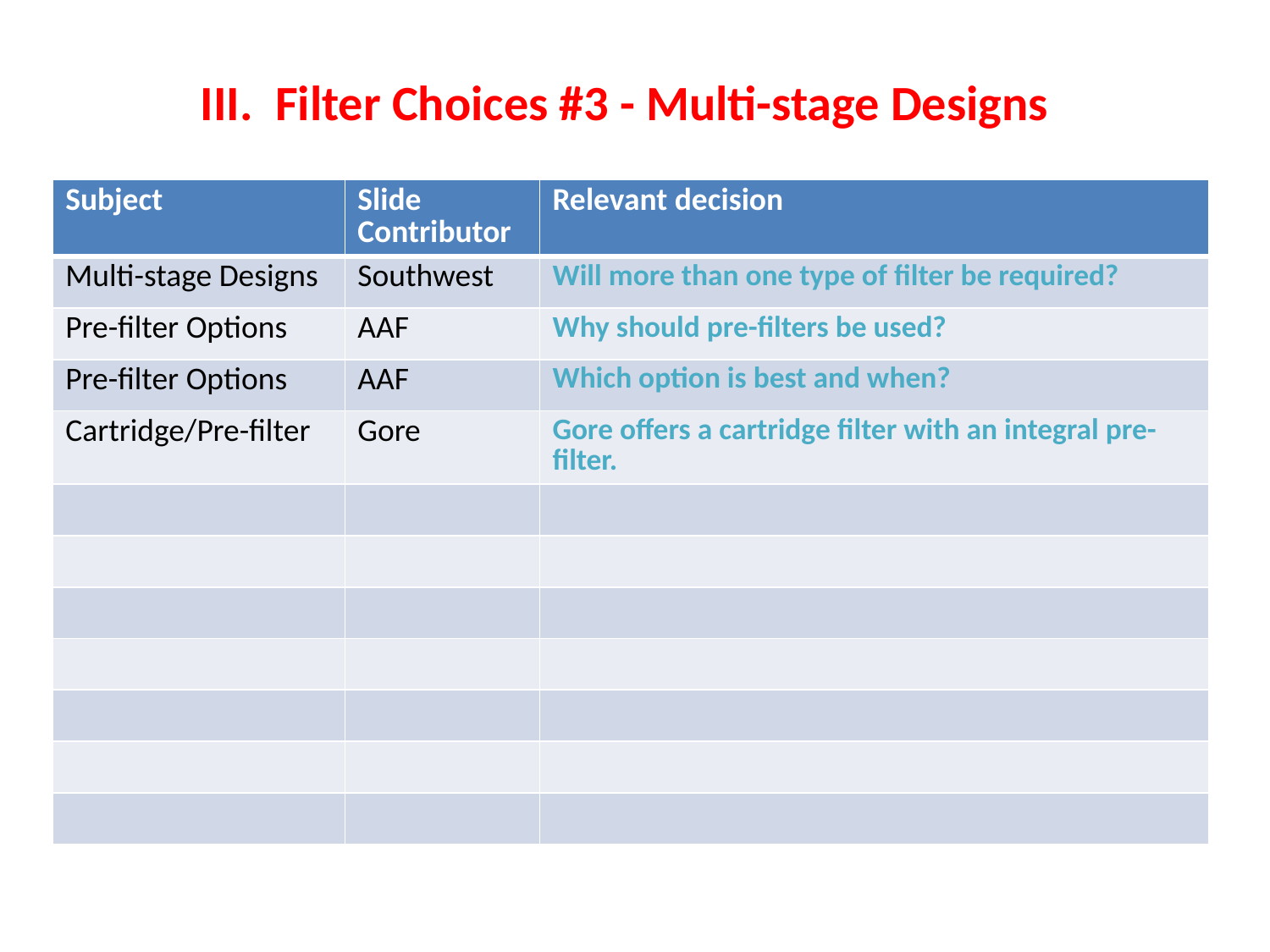

# III.  Filter Choices #3 - Multi-stage Designs
| Subject | Slide Contributor | Relevant decision |
| --- | --- | --- |
| Multi-stage Designs | Southwest | Will more than one type of filter be required? |
| Pre-filter Options | AAF | Why should pre-filters be used? |
| Pre-filter Options | AAF | Which option is best and when? |
| Cartridge/Pre-filter | Gore | Gore offers a cartridge filter with an integral pre-filter. |
|  |  |  |
|  |  |  |
|  |  |  |
|  |  |  |
|  |  |  |
|  |  |  |
|  |  |  |